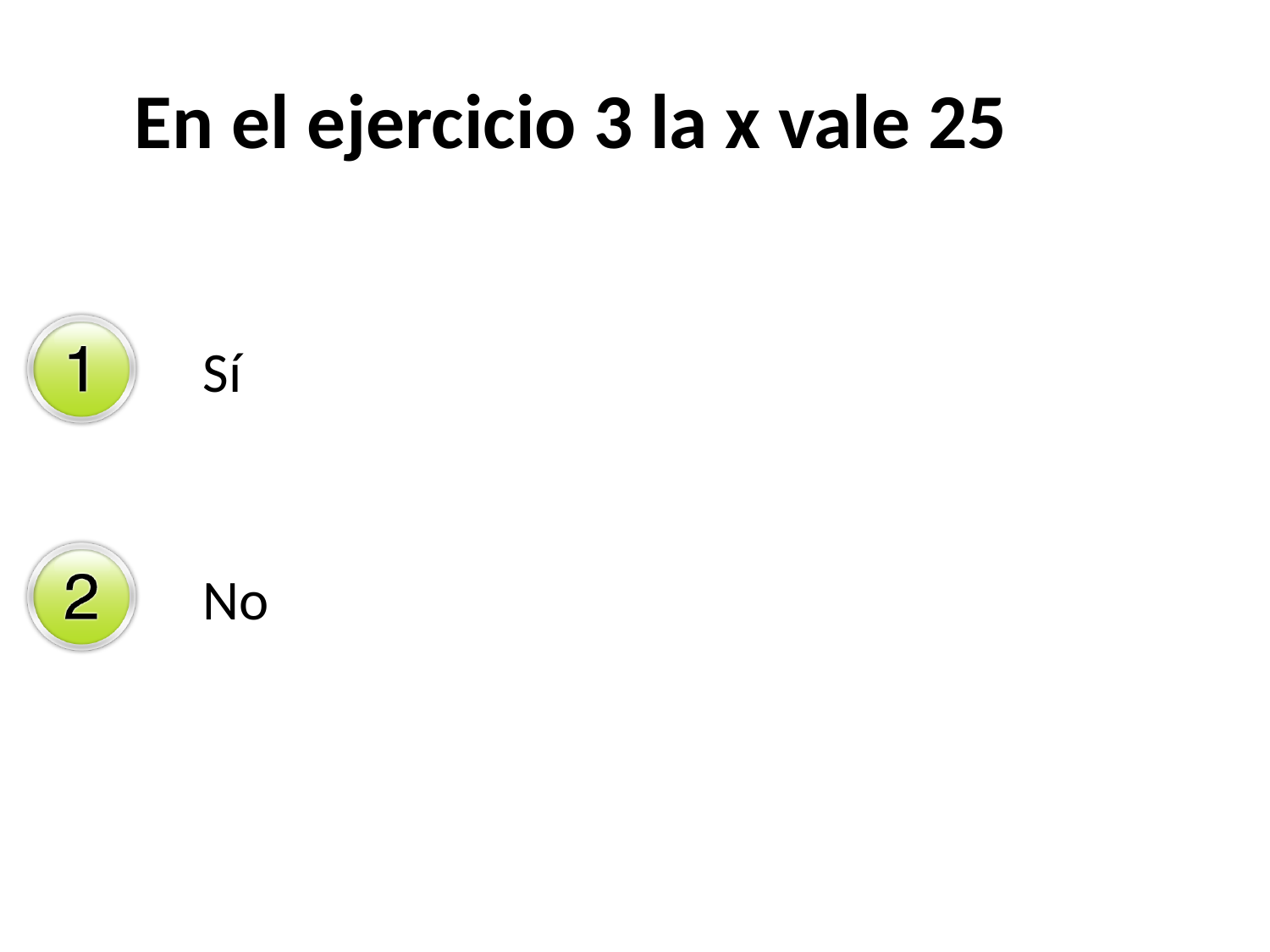

En el ejercicio 3 la x vale 25